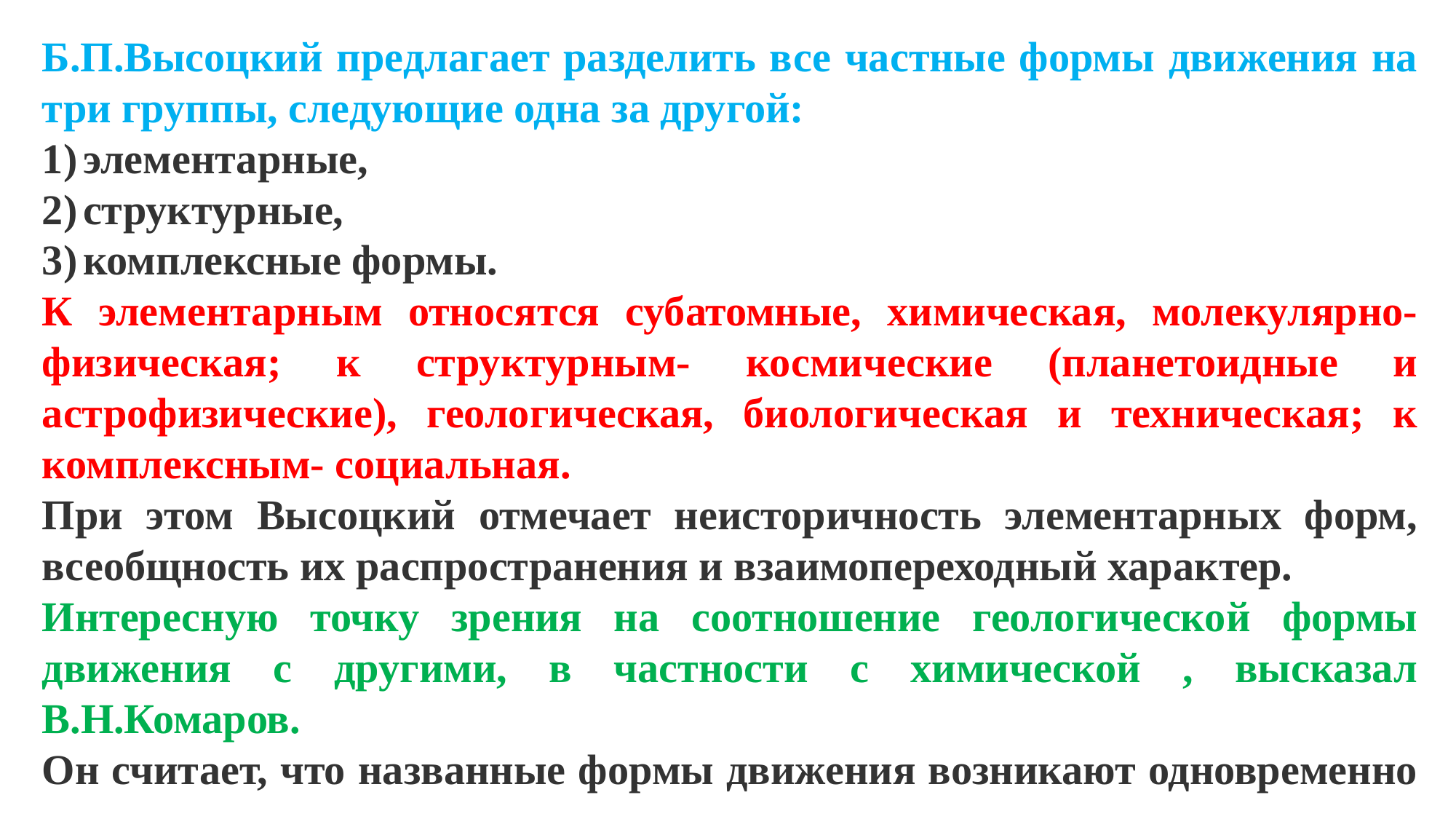

Б.П.Высоцкий предлагает разделить все частные формы движения на три группы, следующие одна за другой:
элементарные,
структурные,
комплексные формы.
К элементарным относятся субатомные, химическая, молекулярно-физическая; к структурным- космические (планетоидные и астрофизические), геологическая, биологическая и техническая; к комплексным- социальная.
При этом Высоцкий отмечает неисторичность элементарных форм, всеобщность их распространения и взаимопереходный характер.
Интересную точку зрения на соотношение геологической формы движения с другими, в частности с химической , высказал В.Н.Комаров.
Он считает, что названные формы движения возникают одновременно